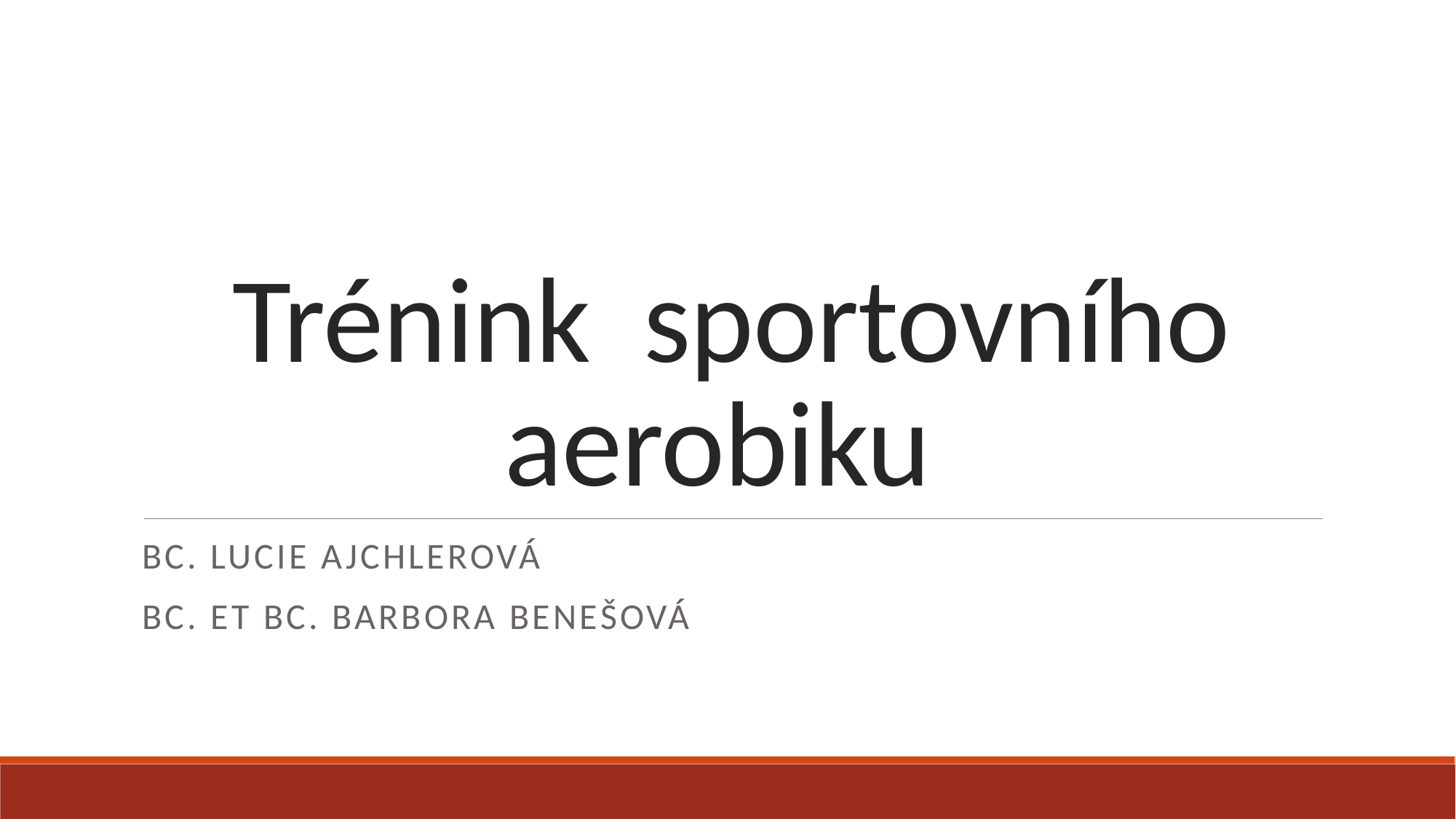

# Trénink  sportovního aerobiku
Bc. Lucie Ajchlerová
Bc. et Bc. Barbora Benešová